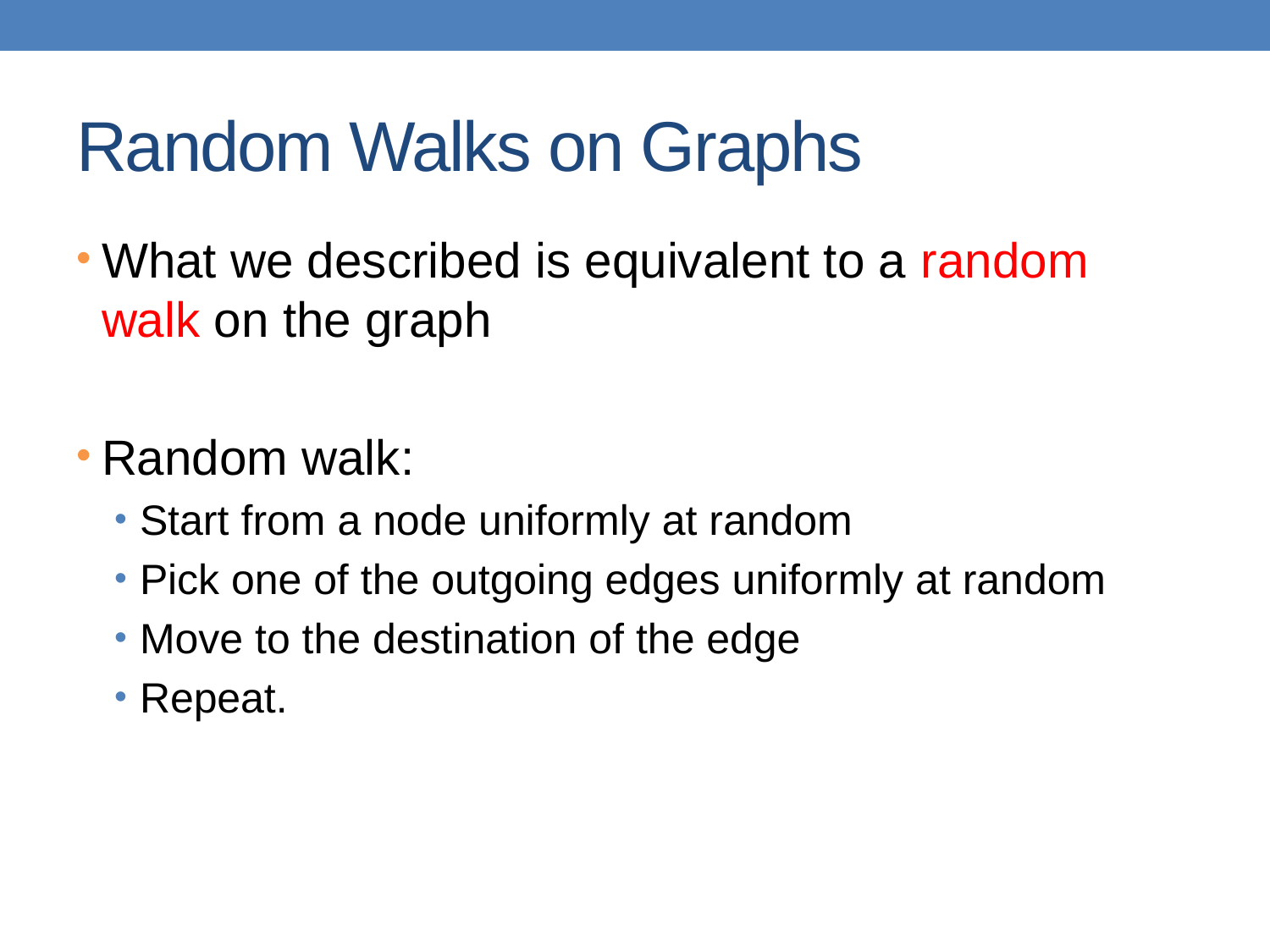

# Random Walks on Graphs
What we described is equivalent to a random walk on the graph

Random walk:
Start from a node uniformly at random
Pick one of the outgoing edges uniformly at random
Move to the destination of the edge
Repeat.